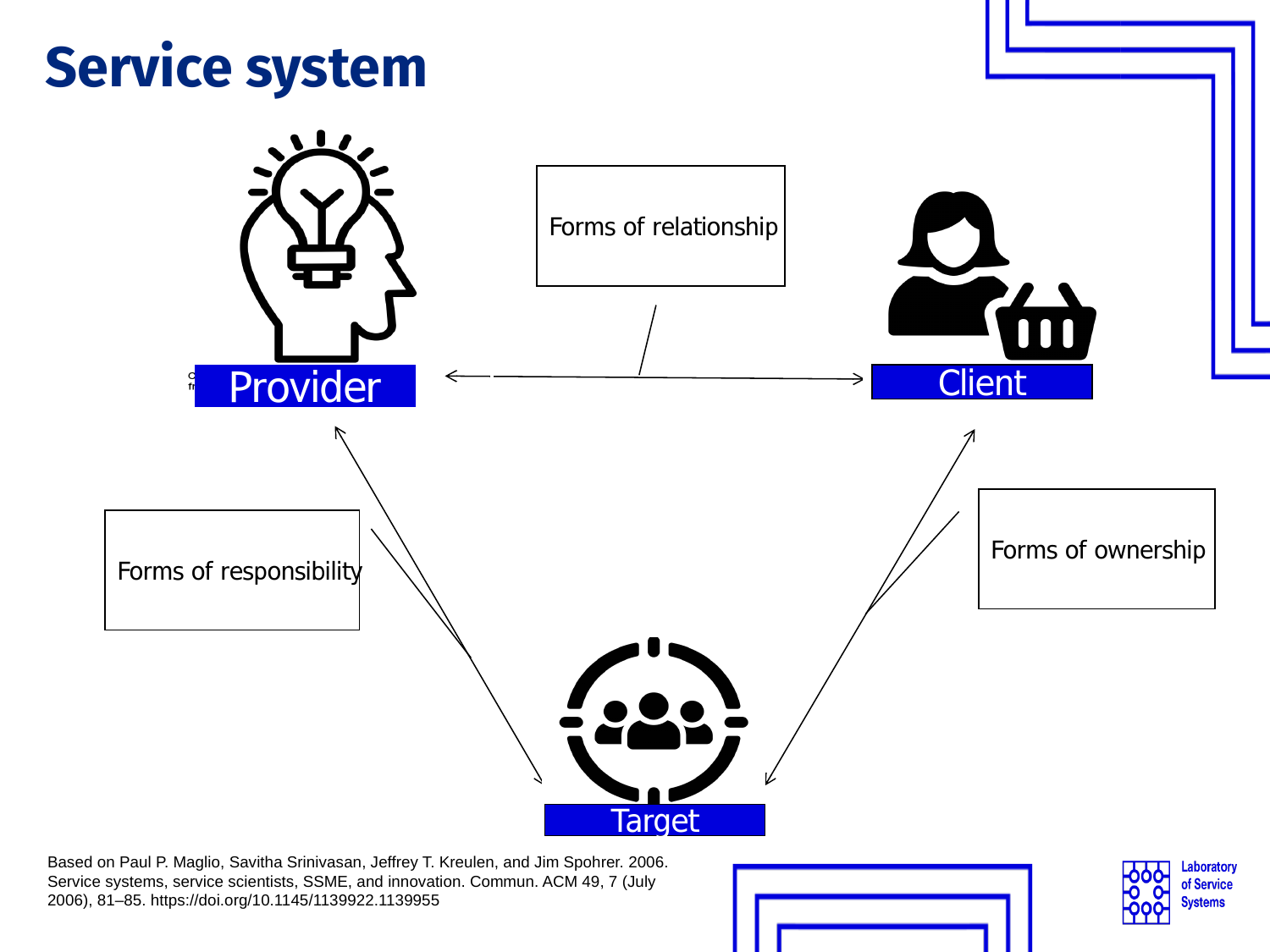

# Service system

Forms of relationship

Client
Provider

Forms of ownership
Forms of responsibility

Target
Based on Paul P. Maglio, Savitha Srinivasan, Jeffrey T. Kreulen, and Jim Spohrer. 2006. Service systems, service scientists, SSME, and innovation. Commun. ACM 49, 7 (July 2006), 81–85. https://doi.org/10.1145/1139922.1139955